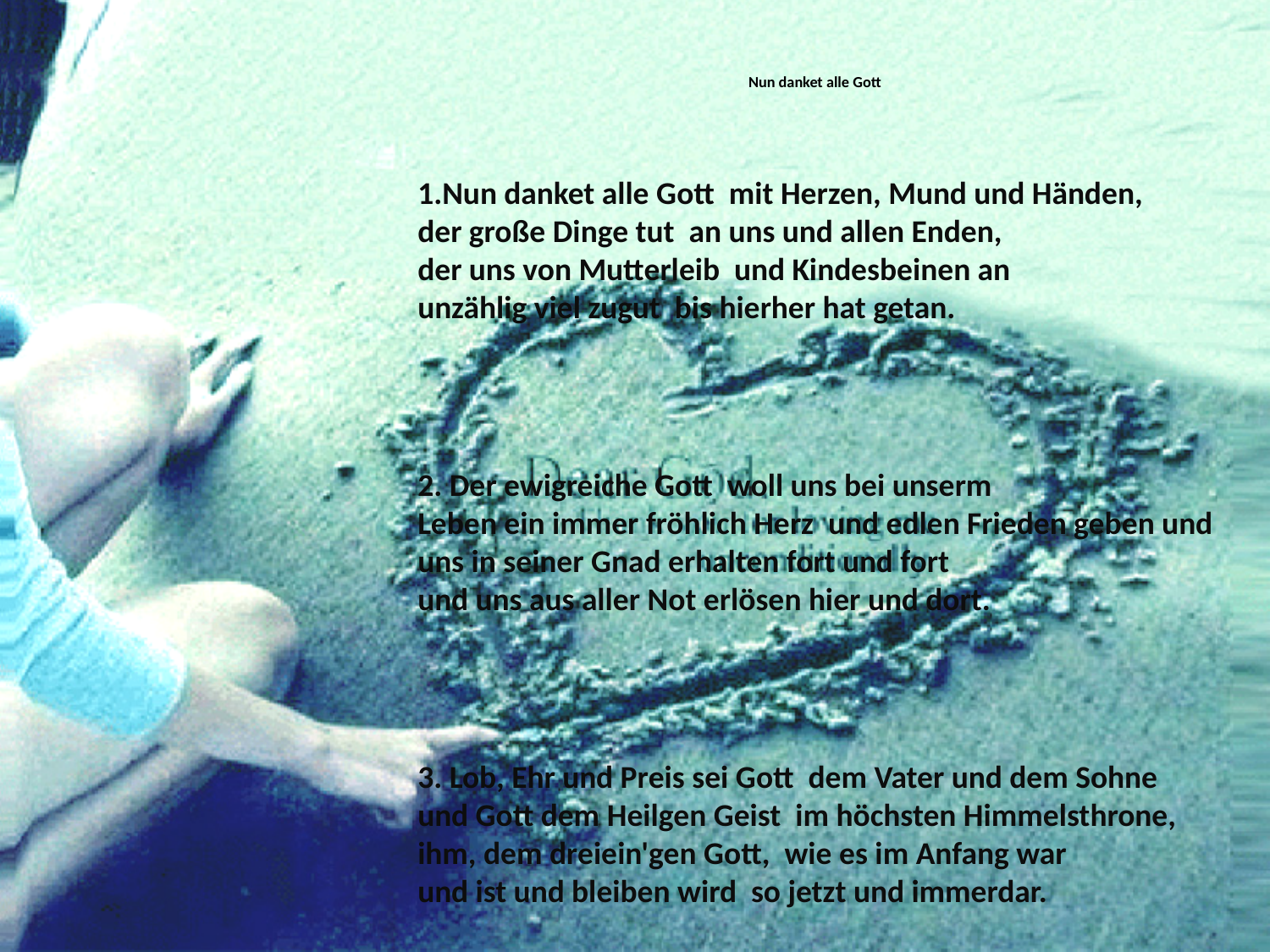

# Nun danket alle Gott
1.Nun danket alle Gott  mit Herzen, Mund und Händen,           der große Dinge tut  an uns und allen Enden,                            der uns von Mutterleib  und Kindesbeinen an                             unzählig viel zugut  bis hierher hat getan.

2. Der ewigreiche Gott  woll uns bei unserm                               Leben ein immer fröhlich Herz  und edlen Frieden geben und uns in seiner Gnad erhalten fort und fort                                  und uns aus aller Not erlösen hier und dort.

3. Lob, Ehr und Preis sei Gott  dem Vater und dem Sohne    und Gott dem Heilgen Geist  im höchsten Himmelsthrone, ihm, dem dreiein'gen Gott,  wie es im Anfang war                       und ist und bleiben wird  so jetzt und immerdar.